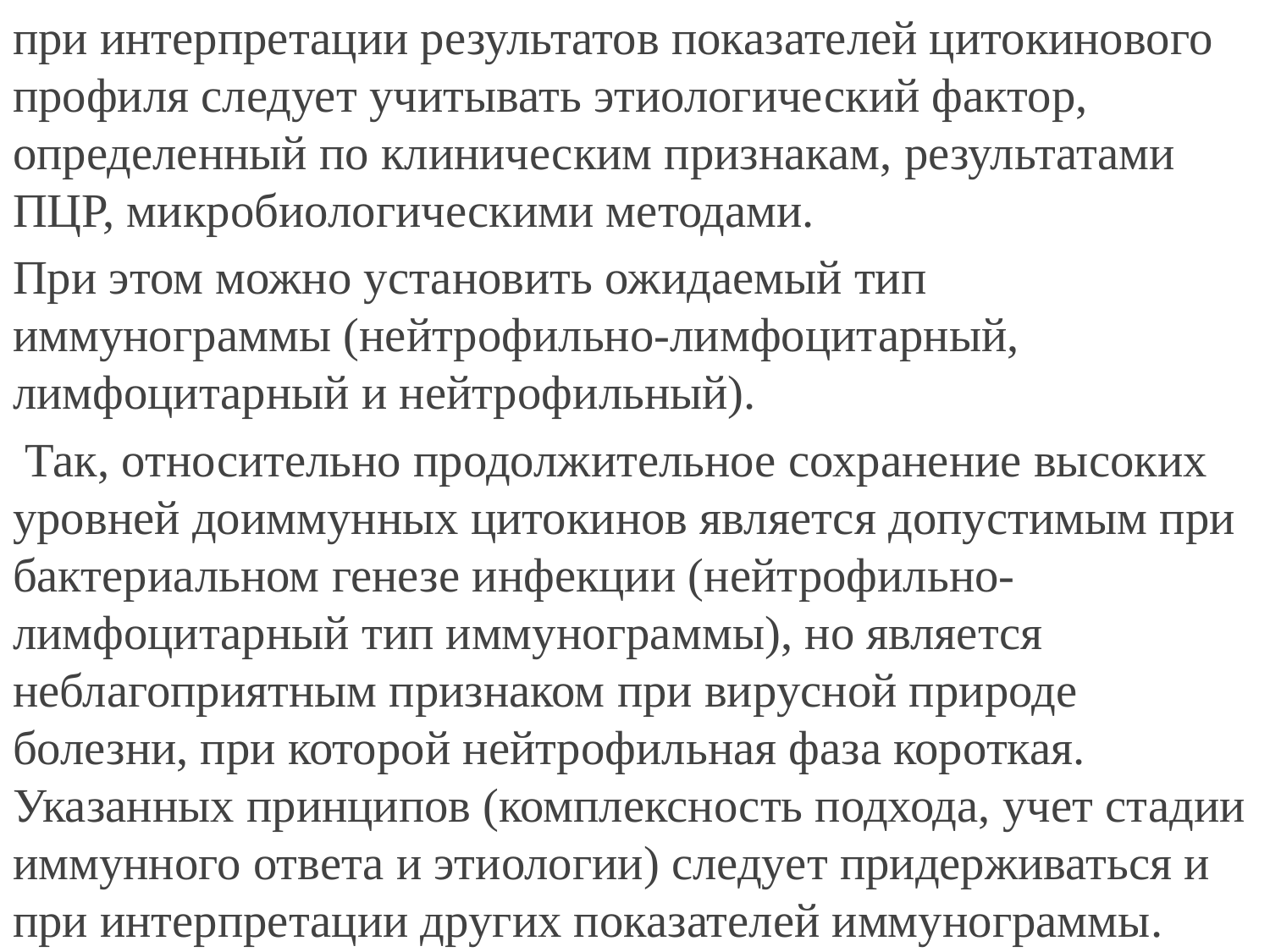

при интерпретации результатов показателей цитокинового профиля следует учитывать этиологический фактор, определенный по клиническим признакам, результатами ПЦР, микробиологическими методами.
При этом можно установить ожидаемый тип иммунограммы (нейтрофильно-лимфоцитарный, лимфоцитарный и нейтрофильный).
 Так, относительно продолжительное сохранение высоких уровней доиммунных цитокинов является допустимым при бактериальном генезе инфекции (нейтрофильно-лимфоцитарный тип иммунограммы), но является неблагоприятным признаком при вирусной природе болезни, при которой нейтрофильная фаза короткая.
Указанных принципов (комплексность подхода, учет стадии иммунного ответа и этиологии) следует придерживаться и при интерпретации других показателей иммунограммы.

#